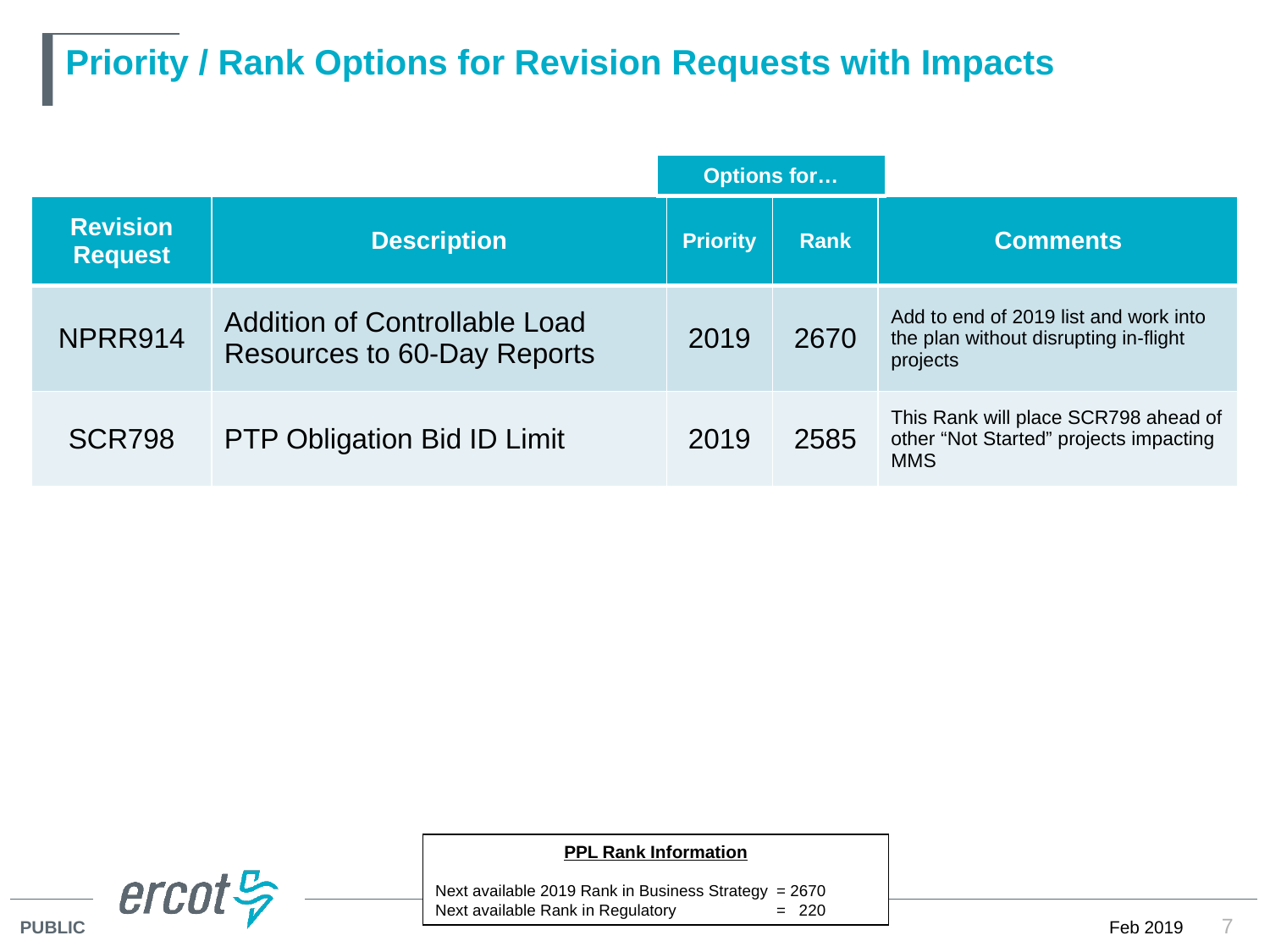

# Priority / Rank Options for Revision Requests with Impacts
| Options for… |
| --- |
| Revision Request | Description | Priority | Rank | Comments |
| --- | --- | --- | --- | --- |
| NPRR914 | Addition of Controllable Load Resources to 60-Day Reports | 2019 | 2670 | Add to end of 2019 list and work into the plan without disrupting in-flight projects |
| SCR798 | PTP Obligation Bid ID Limit | 2019 | 2585 | This Rank will place SCR798 ahead of other “Not Started” projects impacting MMS |
PPL Rank Information

Next available 2019 Rank in Business Strategy 	= 2670
Next available Rank in Regulatory	=   220
7